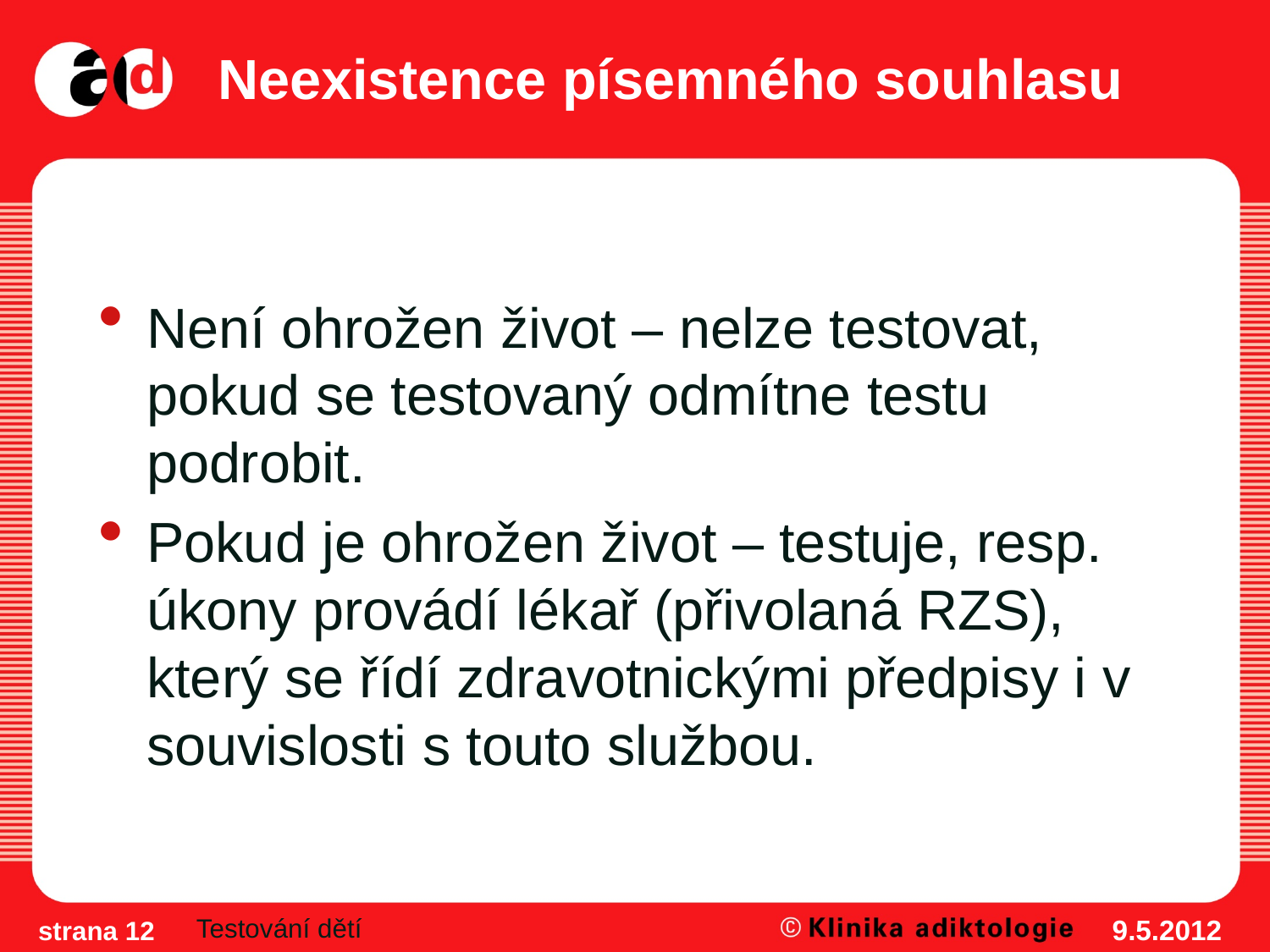

# Neexistence písemného souhlasu

Není ohrožen život – nelze testovat, pokud se testovaný odmítne testu podrobit.
Pokud je ohrožen život – testuje, resp. úkony provádí lékař (přivolaná RZS), který se řídí zdravotnickými předpisy i v souvislosti s touto službou.
Testování dětí
9.5.2012
strana 12